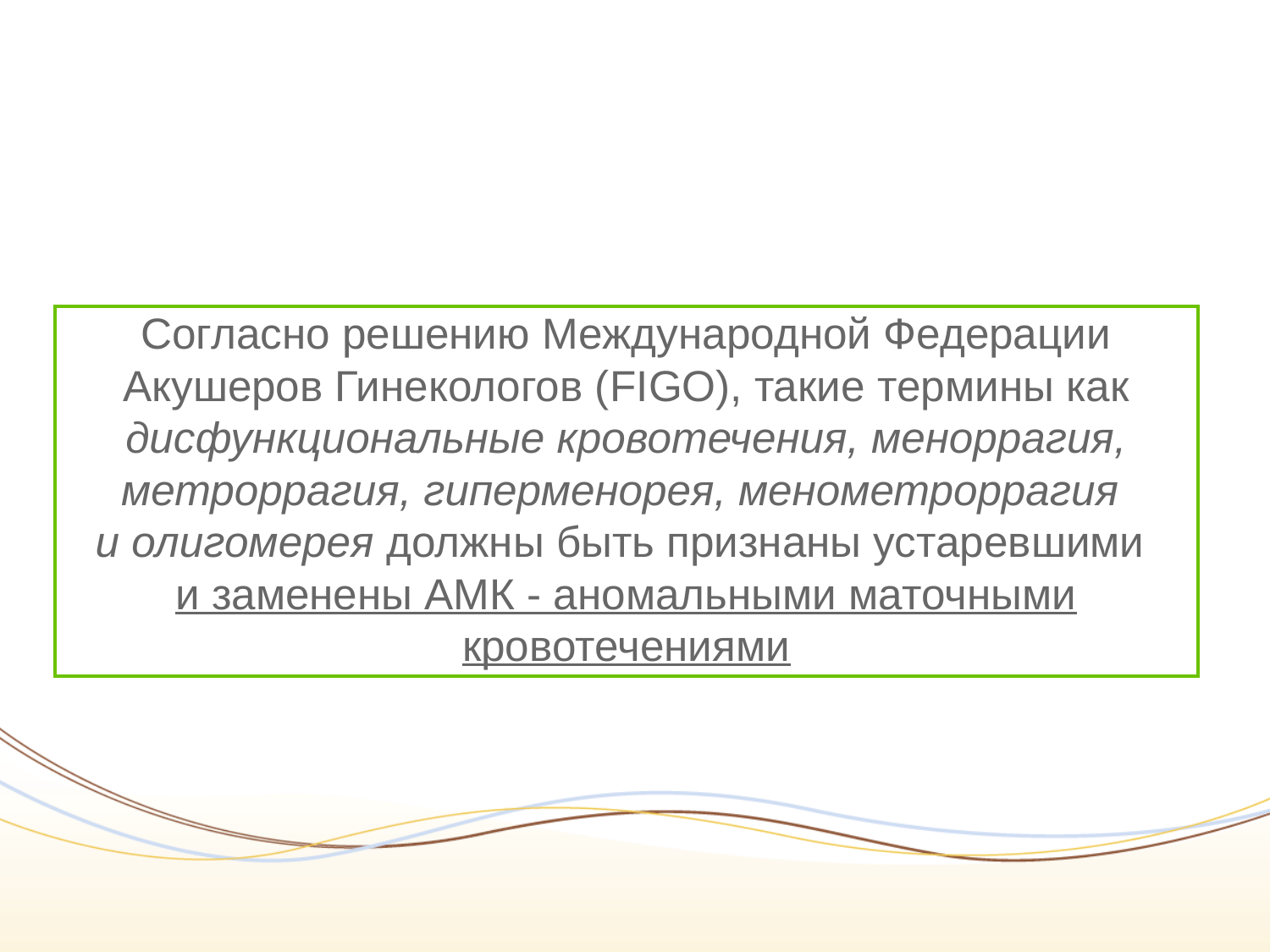

#

Согласно решению Международной Федерации Акушеров Гинекологов (FIGO), такие термины как дисфункциональные кровотечения, меноррагия, метроррагия, гиперменорея, менометроррагия
и олигомерея должны быть признаны устаревшими
и заменены АМК - аномальными маточными кровотечениями